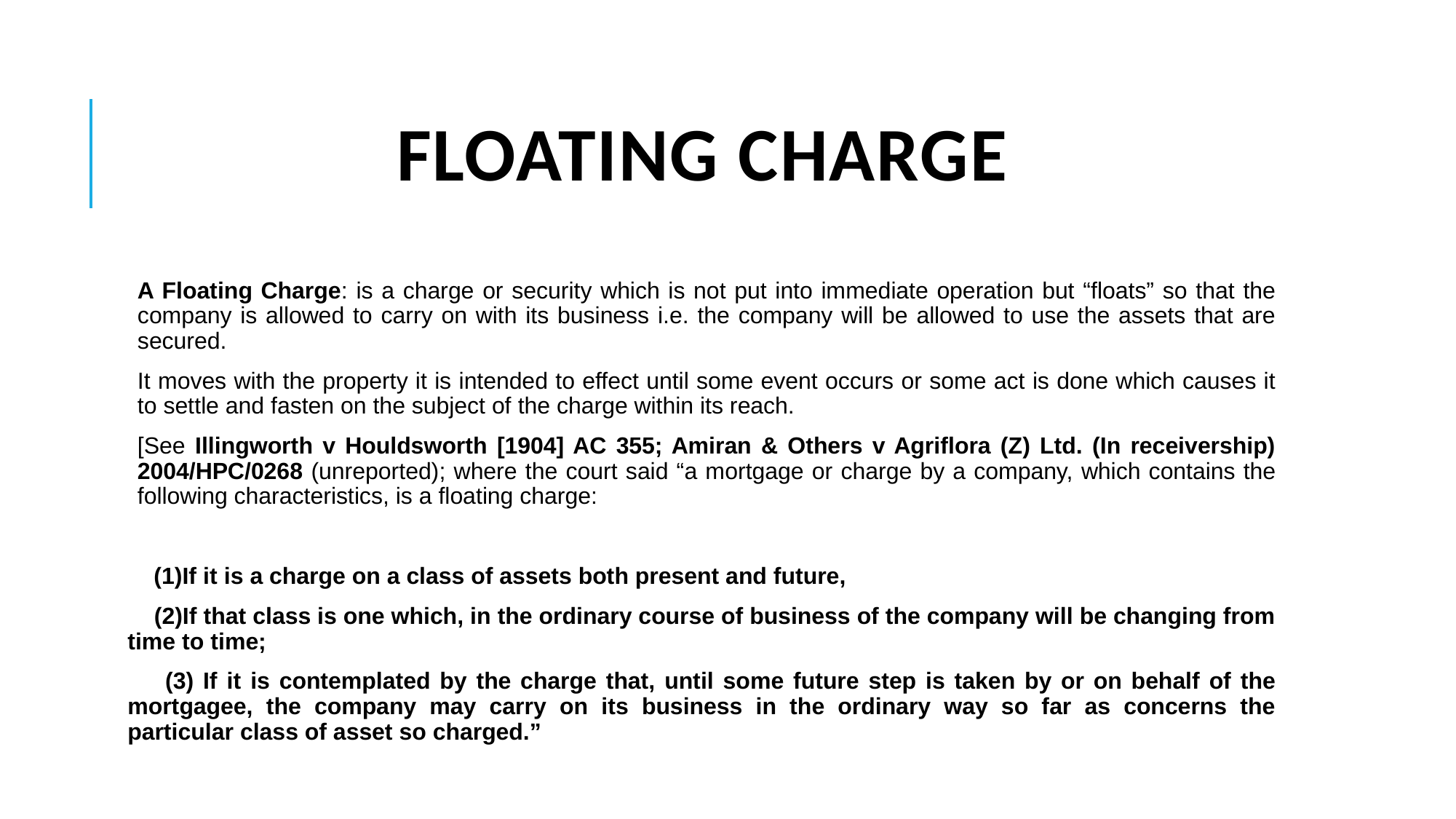

# Floating Charge
A Floating Charge: is a charge or security which is not put into immediate operation but “floats” so that the company is allowed to carry on with its business i.e. the company will be allowed to use the assets that are secured.
It moves with the property it is intended to effect until some event occurs or some act is done which causes it to settle and fasten on the subject of the charge within its reach.
[See Illingworth v Houldsworth [1904] AC 355; Amiran & Others v Agriflora (Z) Ltd. (In receivership) 2004/HPC/0268 (unreported); where the court said “a mortgage or charge by a company, which contains the following characteristics, is a floating charge:

    (1)If it is a charge on a class of assets both present and future,
    (2)If that class is one which, in the ordinary course of business of the company will be changing from time to time;
    (3) If it is contemplated by the charge that, until some future step is taken by or on behalf of the mortgagee, the company may carry on its business in the ordinary way so far as concerns the particular class of asset so charged.”